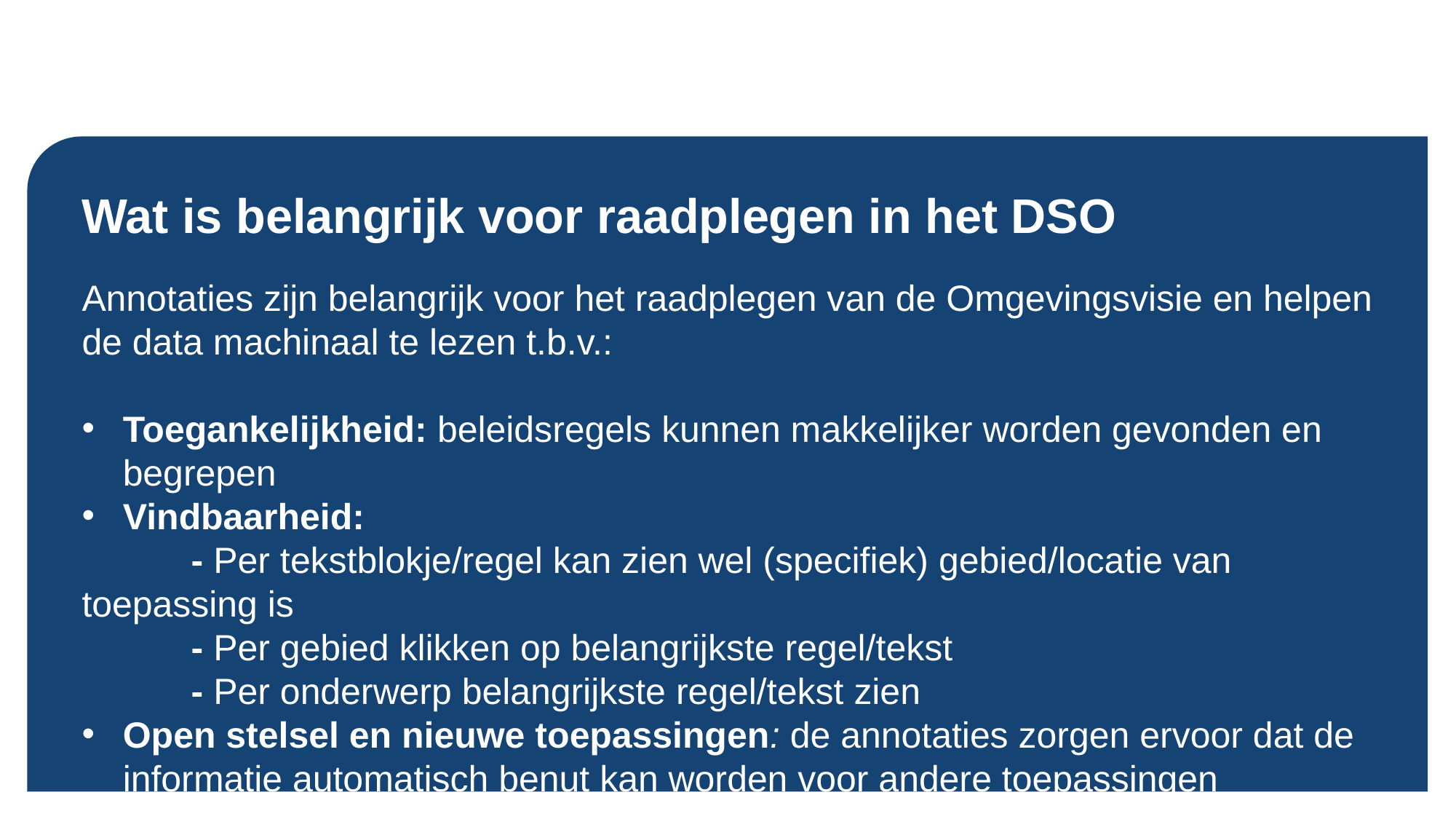

Wat is belangrijk voor raadplegen in het DSO
Annotaties zijn belangrijk voor het raadplegen van de Omgevingsvisie en helpen de data machinaal te lezen t.b.v.:

Toegankelijkheid: beleidsregels kunnen makkelijker worden gevonden en begrepen
Vindbaarheid:
	- Per tekstblokje/regel kan zien wel (specifiek) gebied/locatie van toepassing is
	- Per gebied klikken op belangrijkste regel/tekst
	- Per onderwerp belangrijkste regel/tekst zien
Open stelsel en nieuwe toepassingen: de annotaties zorgen ervoor dat de informatie automatisch benut kan worden voor andere toepassingen (monitoring, OSD, AI, etc)